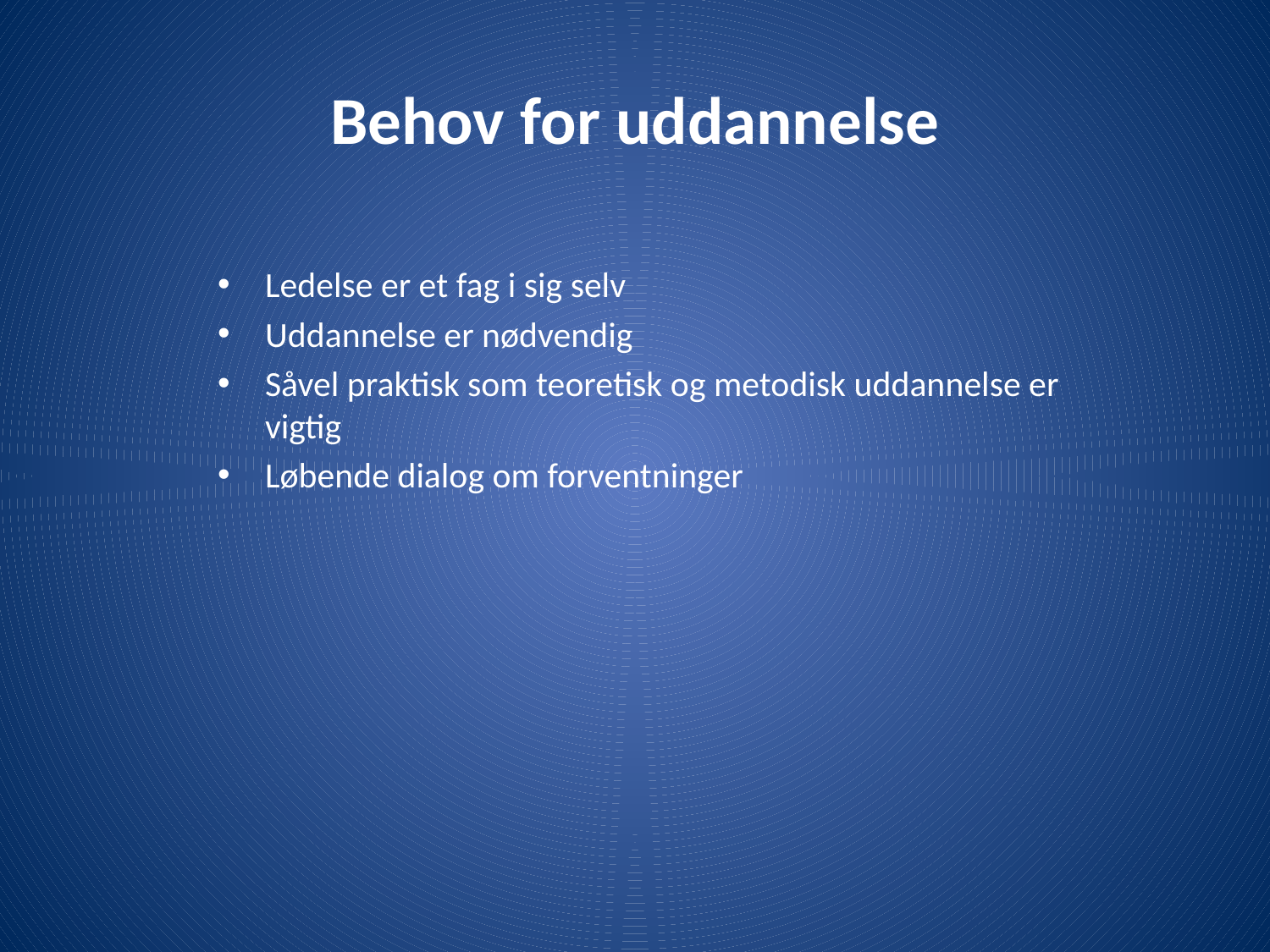

# Behov for uddannelse
Ledelse er et fag i sig selv
Uddannelse er nødvendig
Såvel praktisk som teoretisk og metodisk uddannelse er vigtig
Løbende dialog om forventninger